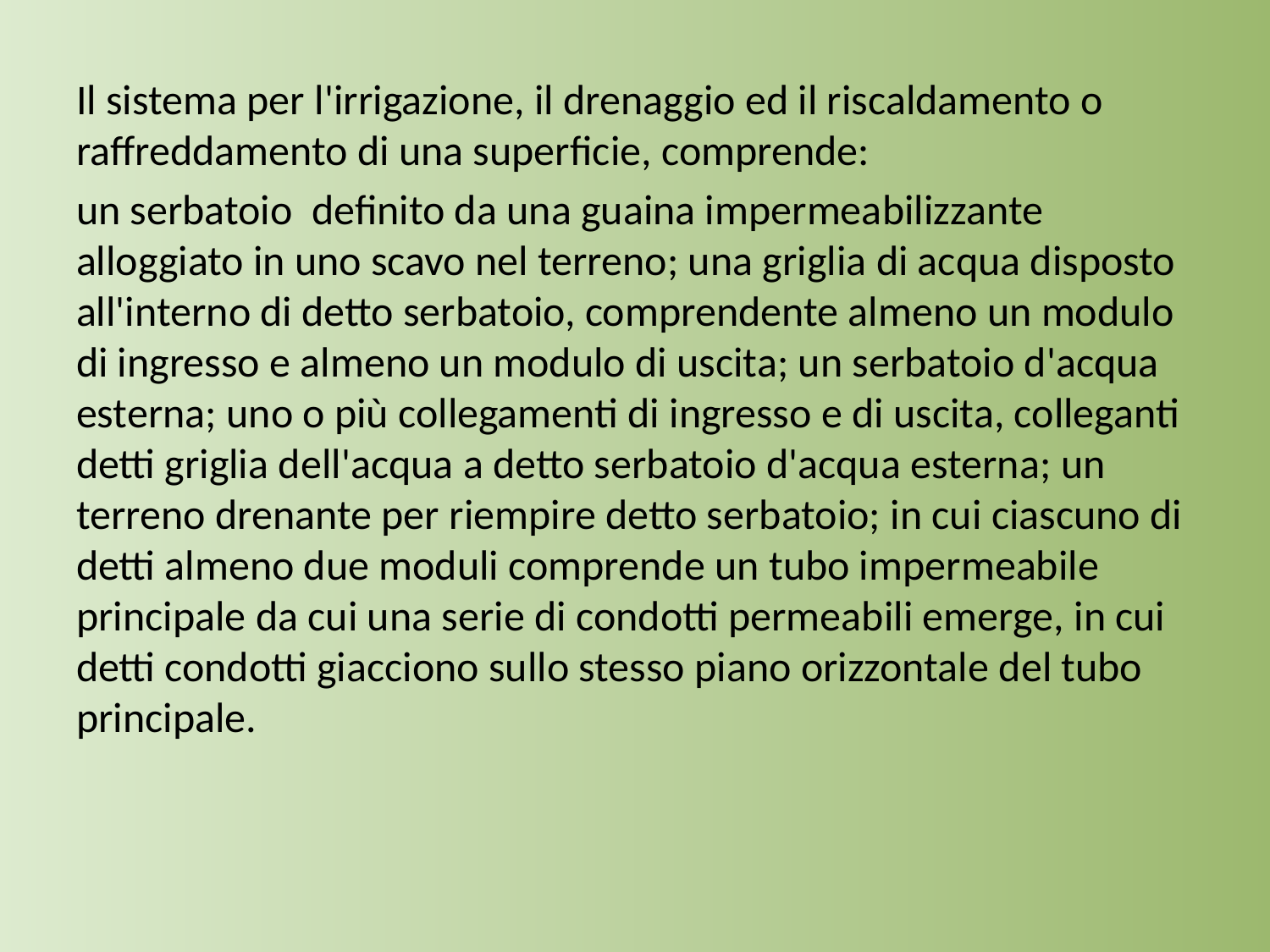

Il sistema per l'irrigazione, il drenaggio ed il riscaldamento o raffreddamento di una superficie, comprende:
un serbatoio  definito da una guaina impermeabilizzante alloggiato in uno scavo nel terreno; una griglia di acqua disposto all'interno di detto serbatoio, comprendente almeno un modulo di ingresso e almeno un modulo di uscita; un serbatoio d'acqua esterna; uno o più collegamenti di ingresso e di uscita, colleganti detti griglia dell'acqua a detto serbatoio d'acqua esterna; un terreno drenante per riempire detto serbatoio; in cui ciascuno di detti almeno due moduli comprende un tubo impermeabile principale da cui una serie di condotti permeabili emerge, in cui detti condotti giacciono sullo stesso piano orizzontale del tubo principale.